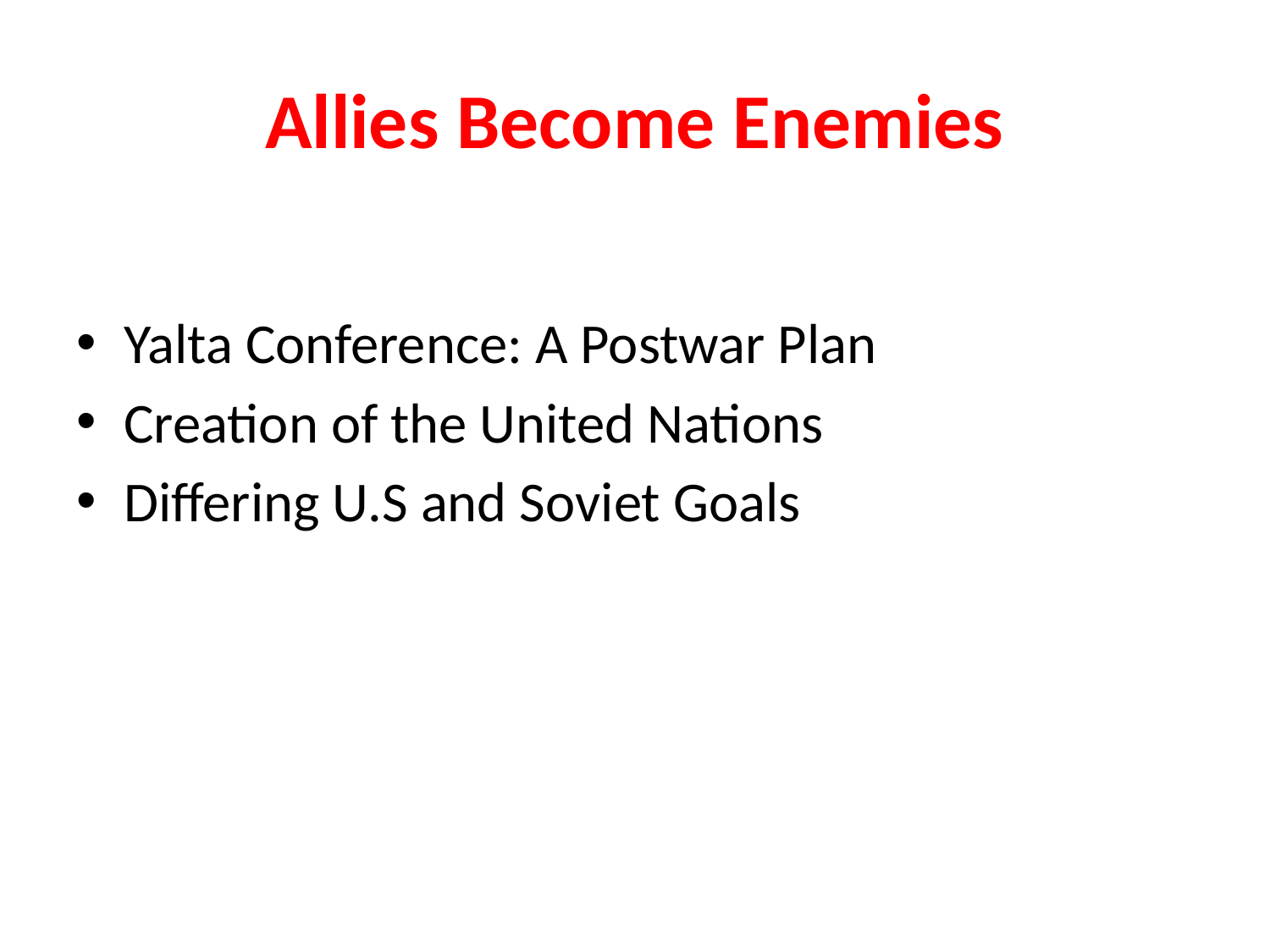

# Allies Become Enemies

Yalta Conference: A Postwar Plan
Creation of the United Nations
Differing U.S and Soviet Goals